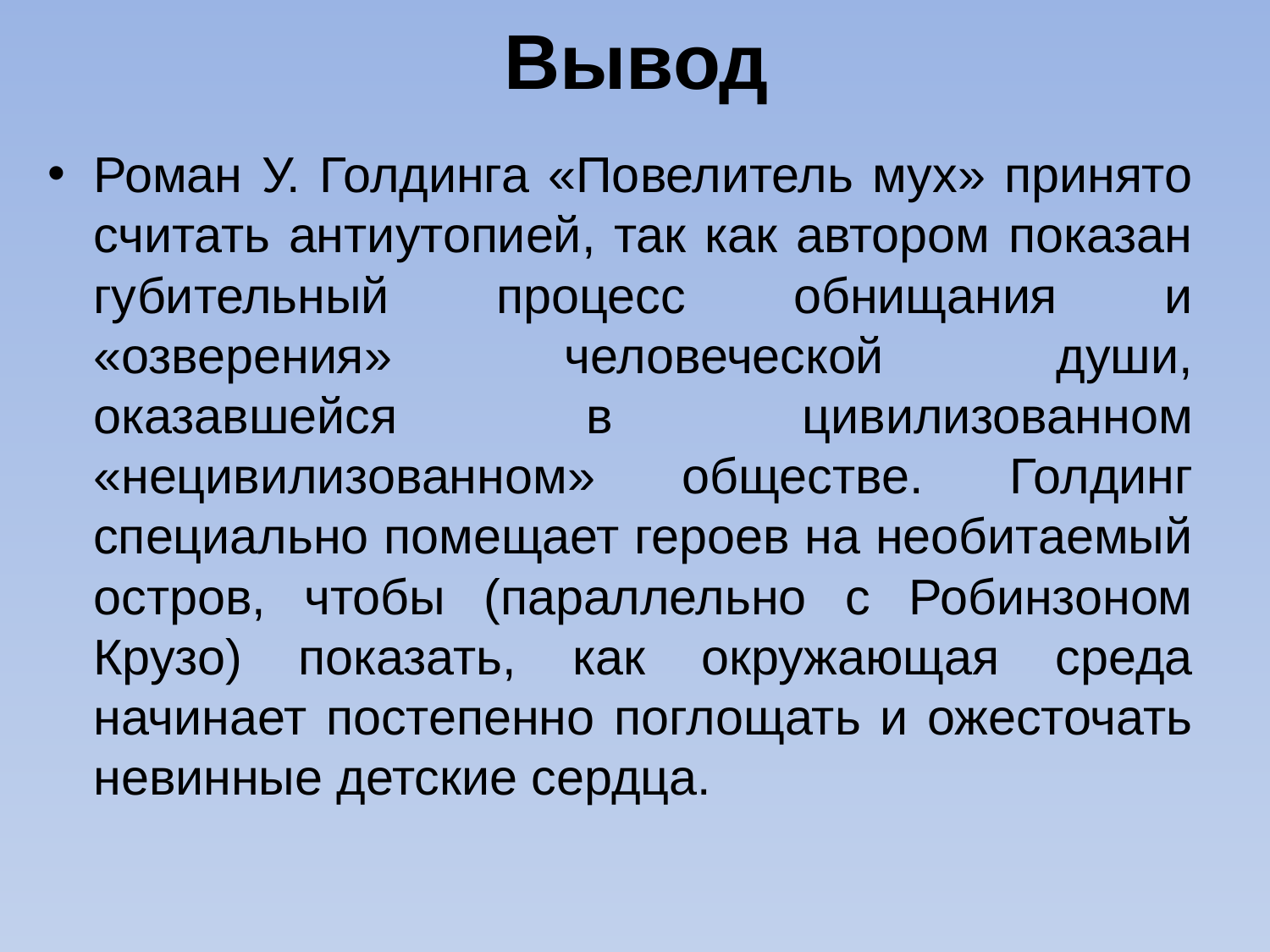

# Вывод
Роман У. Голдинга «Повелитель мух» принято считать антиутопией, так как автором показан губительный процесс обнищания и «озверения» человеческой души, оказавшейся в цивилизованном «нецивилизованном» обществе. Голдинг специально помещает героев на необитаемый остров, чтобы (параллельно с Робинзоном Крузо) показать, как окружающая среда начинает постепенно поглощать и ожесточать невинные детские сердца.